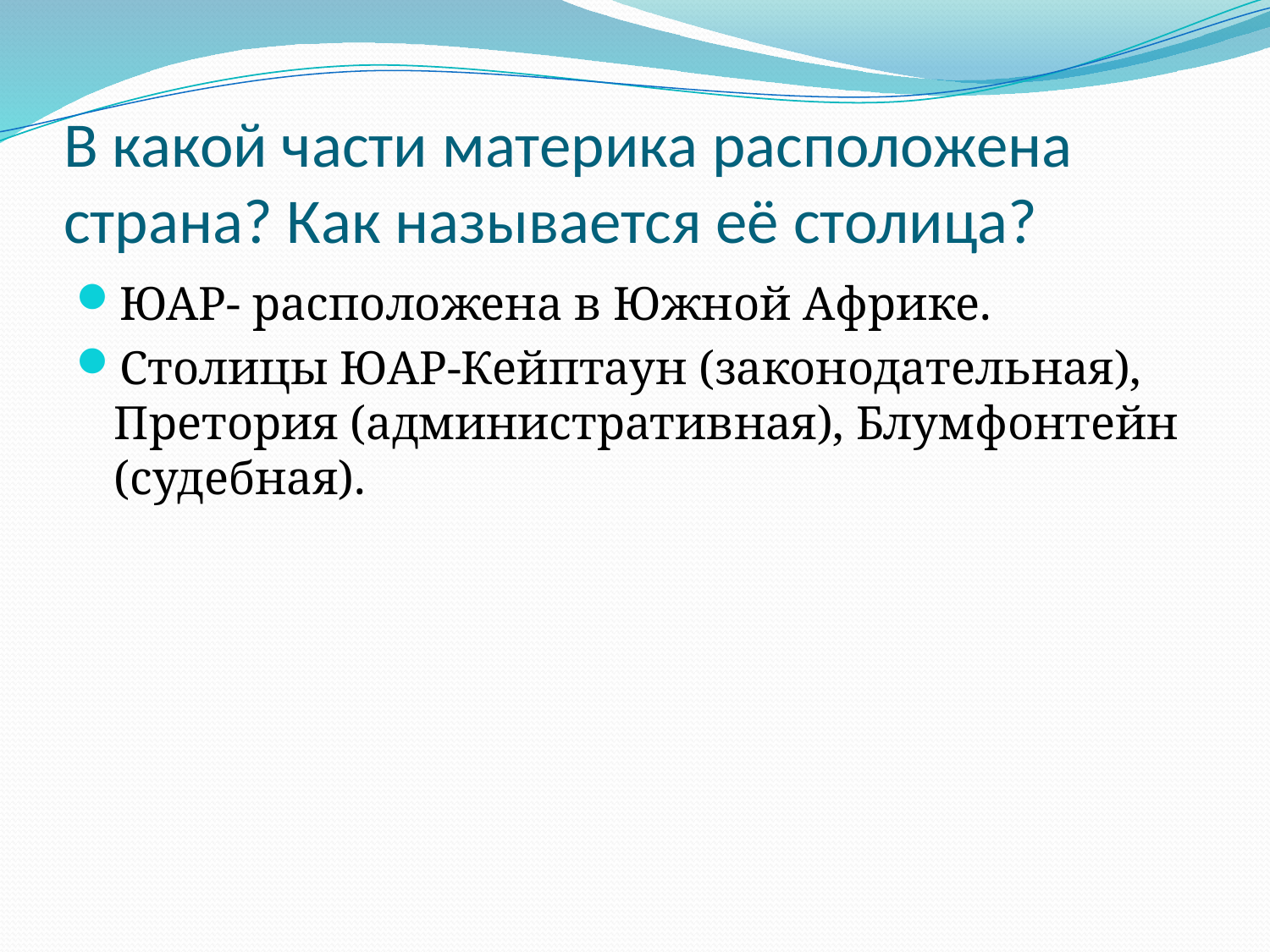

# В какой части материка расположена страна? Как называется её столица?
ЮАР- расположена в Южной Африке.
Столицы ЮАР-Кейптаун (законодательная), Претория (административная), Блумфонтейн (судебная).